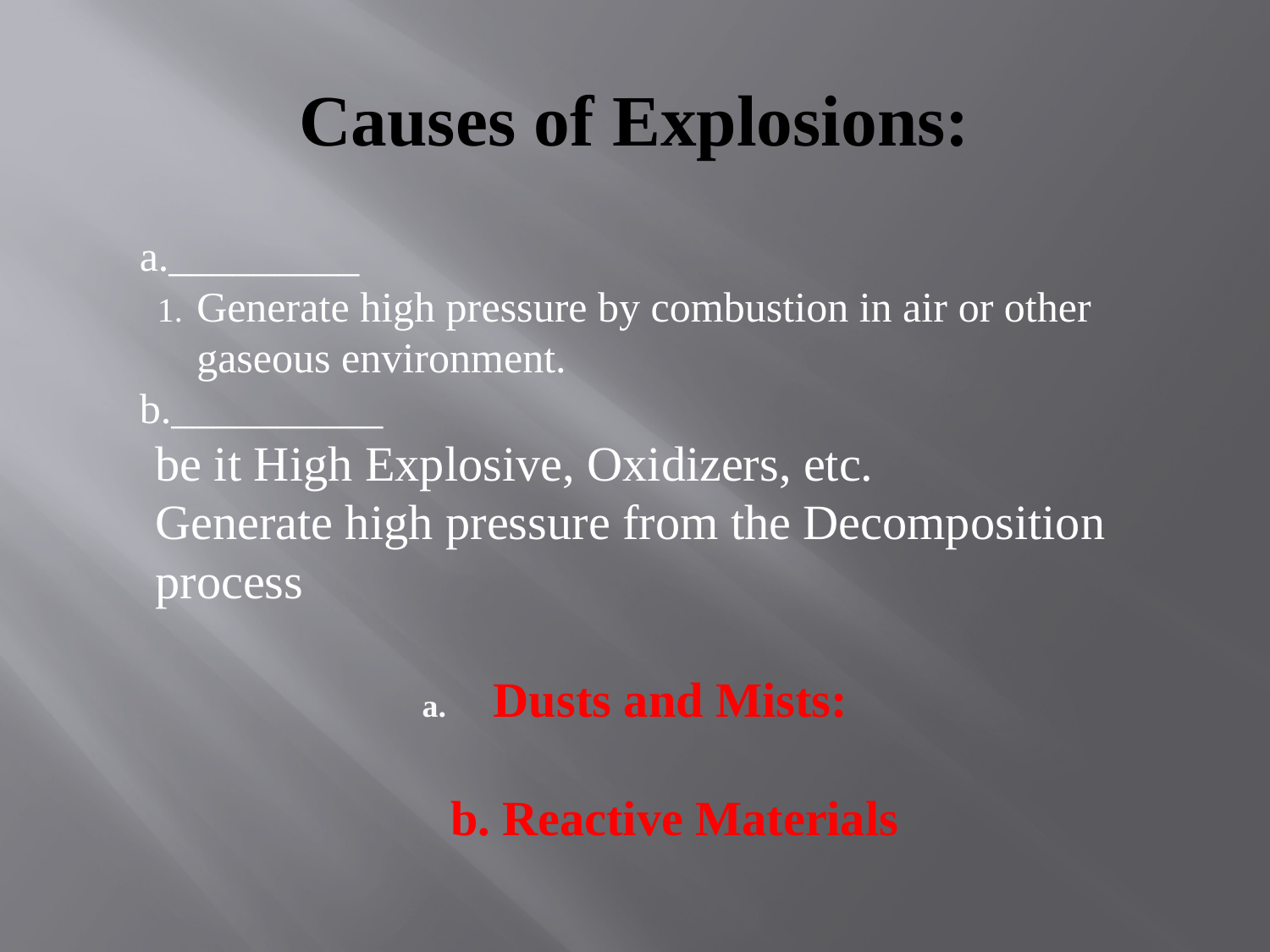

# Causes of Explosions:
a._________
Generate high pressure by combustion in air or other gaseous environment.
b.__________
be it High Explosive, Oxidizers, etc.
Generate high pressure from the Decomposition process

Dusts and Mists:

b. Reactive Materials